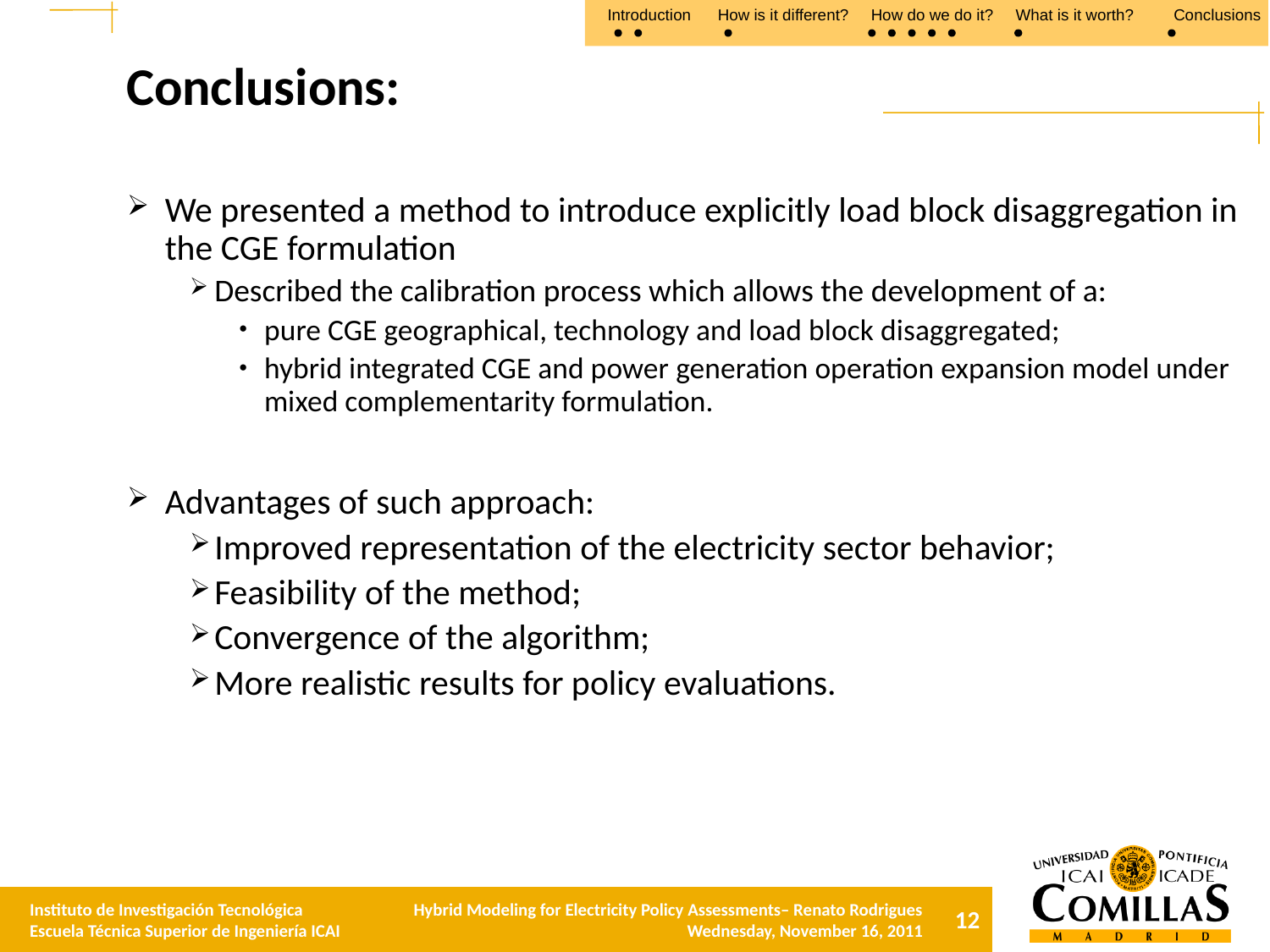

Introduction      How is it different?     How do we do it?     What is it worth?         Conclusions

# Conclusions:

We presented a method to introduce explicitly load block disaggregation in the CGE formulation
Described the calibration process which allows the development of a:
pure CGE geographical, technology and load block disaggregated;
hybrid integrated CGE and power generation operation expansion model under mixed complementarity formulation.

Advantages of such approach:
Improved representation of the electricity sector behavior;
Feasibility of the method;
Convergence of the algorithm;
More realistic results for policy evaluations.